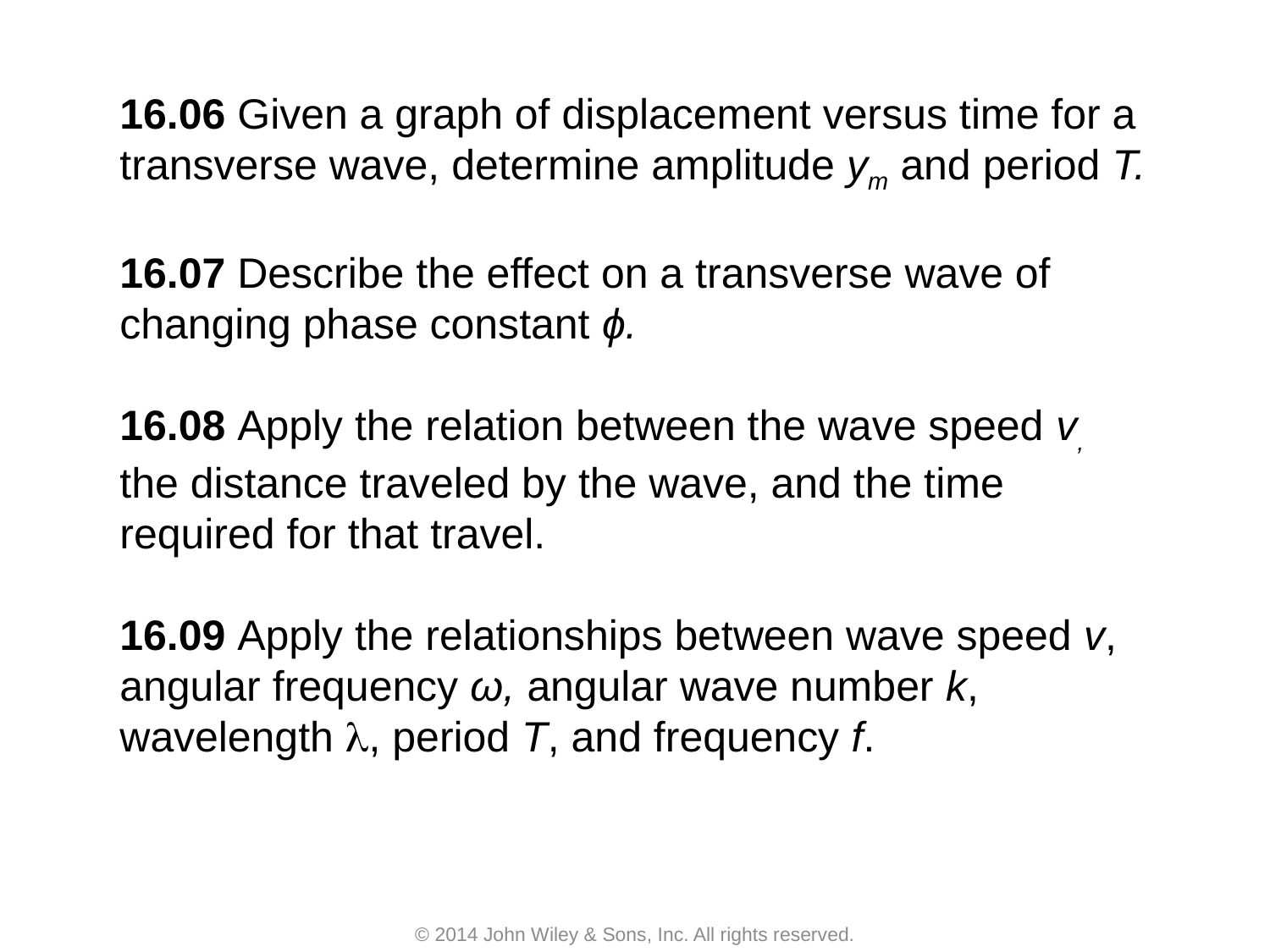

16.06 Given a graph of displacement versus time for a transverse wave, determine amplitude ym and period T.

16.07 Describe the effect on a transverse wave of changing phase constant ϕ.

16.08 Apply the relation between the wave speed v, the distance traveled by the wave, and the time required for that travel.

16.09 Apply the relationships between wave speed v, angular frequency ω, angular wave number k, wavelength λ, period T, and frequency f.
© 2014 John Wiley & Sons, Inc. All rights reserved.